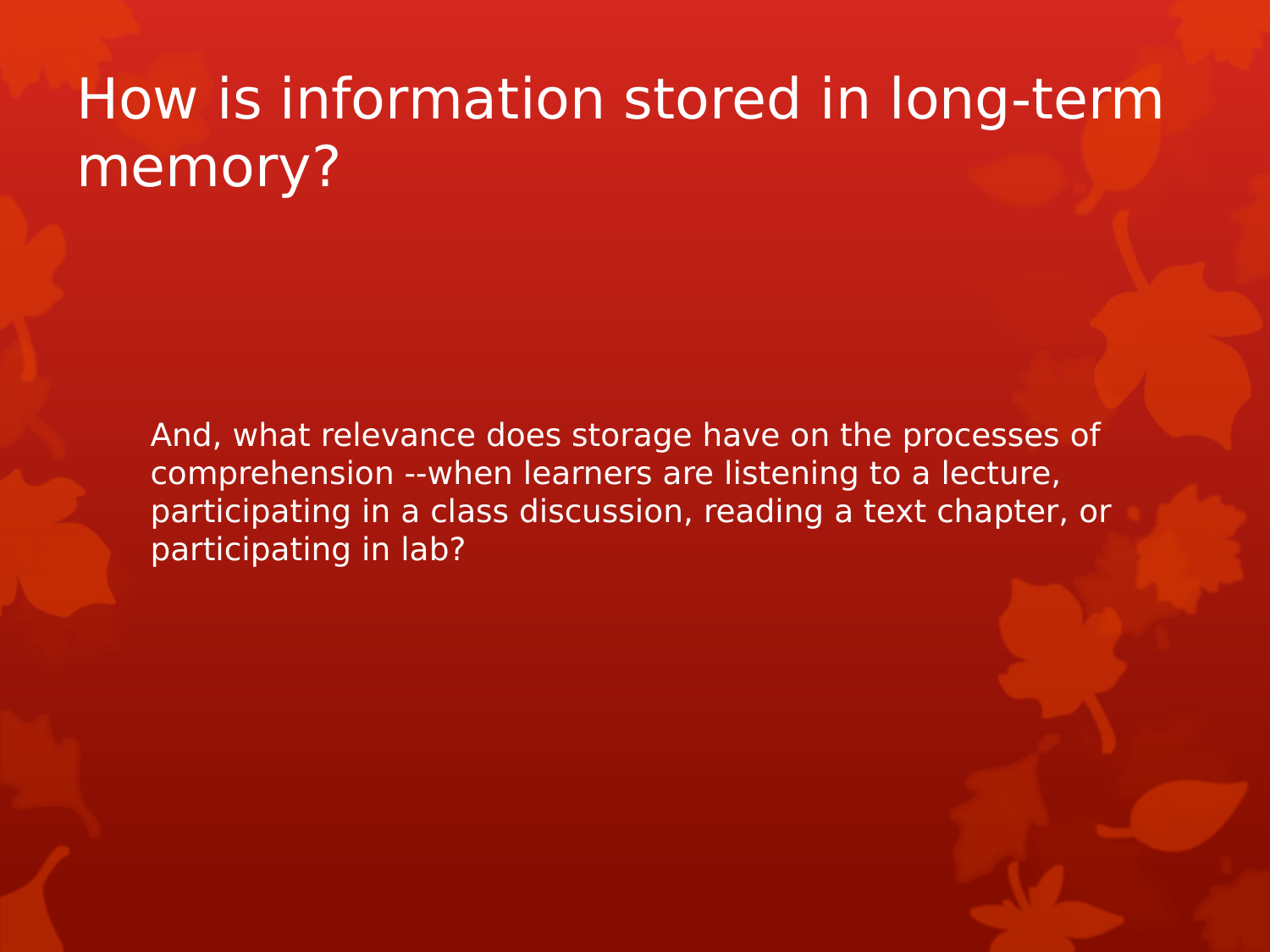

# How is information stored in long-term memory?
And, what relevance does storage have on the processes of comprehension --when learners are listening to a lecture, participating in a class discussion, reading a text chapter, or participating in lab?